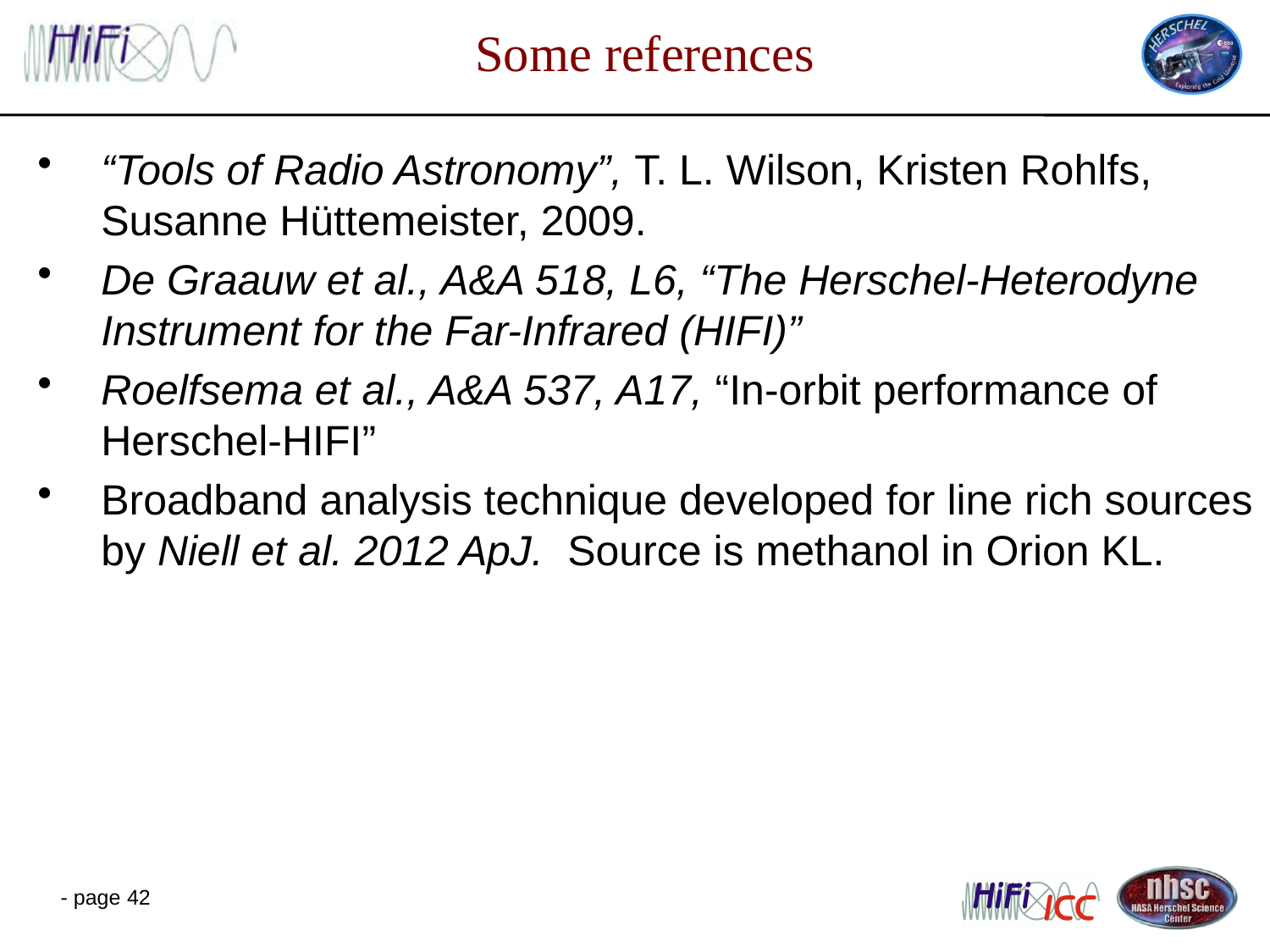

# Some references
“Tools of Radio Astronomy”, T. L. Wilson, Kristen Rohlfs, Susanne Hüttemeister, 2009.
De Graauw et al., A&A 518, L6, “The Herschel-Heterodyne Instrument for the Far-Infrared (HIFI)”
Roelfsema et al., A&A 537, A17, “In-orbit performance of Herschel-HIFI”
Broadband analysis technique developed for line rich sources by Niell et al. 2012 ApJ.  Source is methanol in Orion KL.